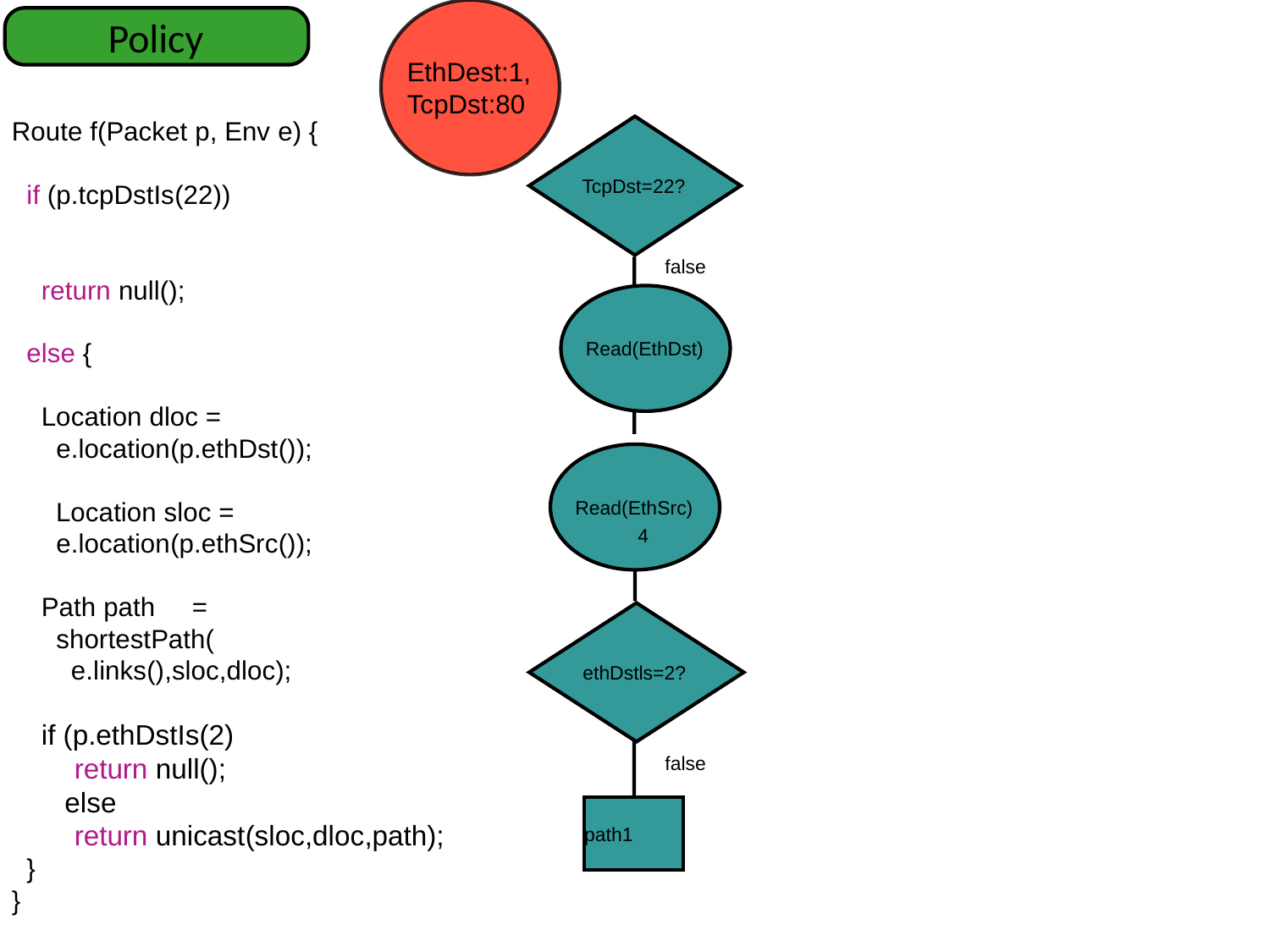

EthDest:1,
TcpDst:80

Policy
Route f(Packet p, Env e) {

  if (p.tcpDstIs(22))

    return null();

  else {

    Location dloc =
      e.location(p.ethDst());

	  Location sloc =
      e.location(p.ethSrc());

    Path path     =
      shortestPath(
        e.links(),sloc,dloc);

    if (p.ethDstIs(2)
        return null();
	   else
        return unicast(sloc,dloc,path);
  }
}
TcpDst=22?
false

Read(EthDst)
false
Read(EthSrc)
4

ethDstls=2?

6
false
path1